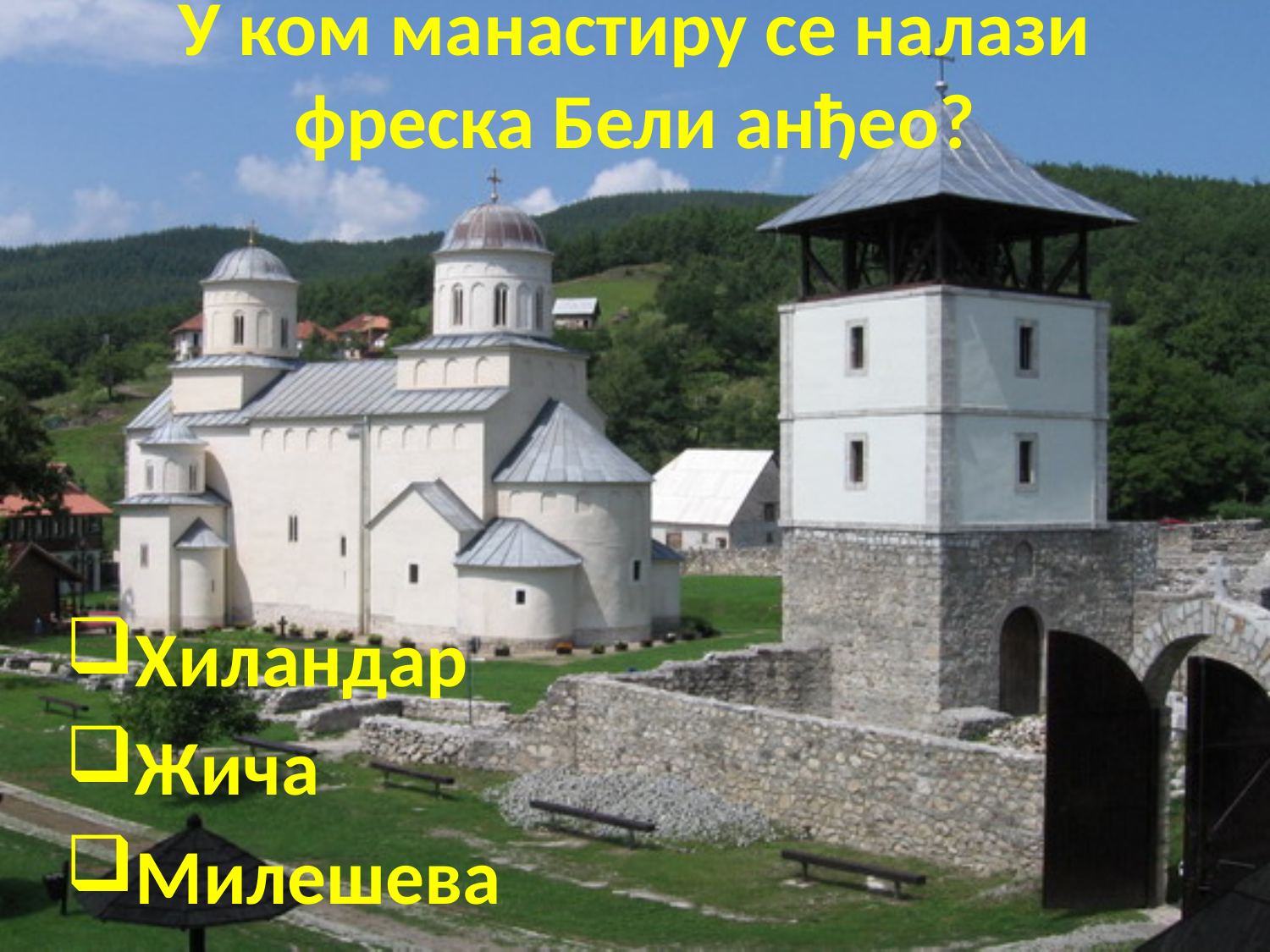

# У ком манастиру се налази фреска Бели анђео?
Хиландар
Жича
Милешева